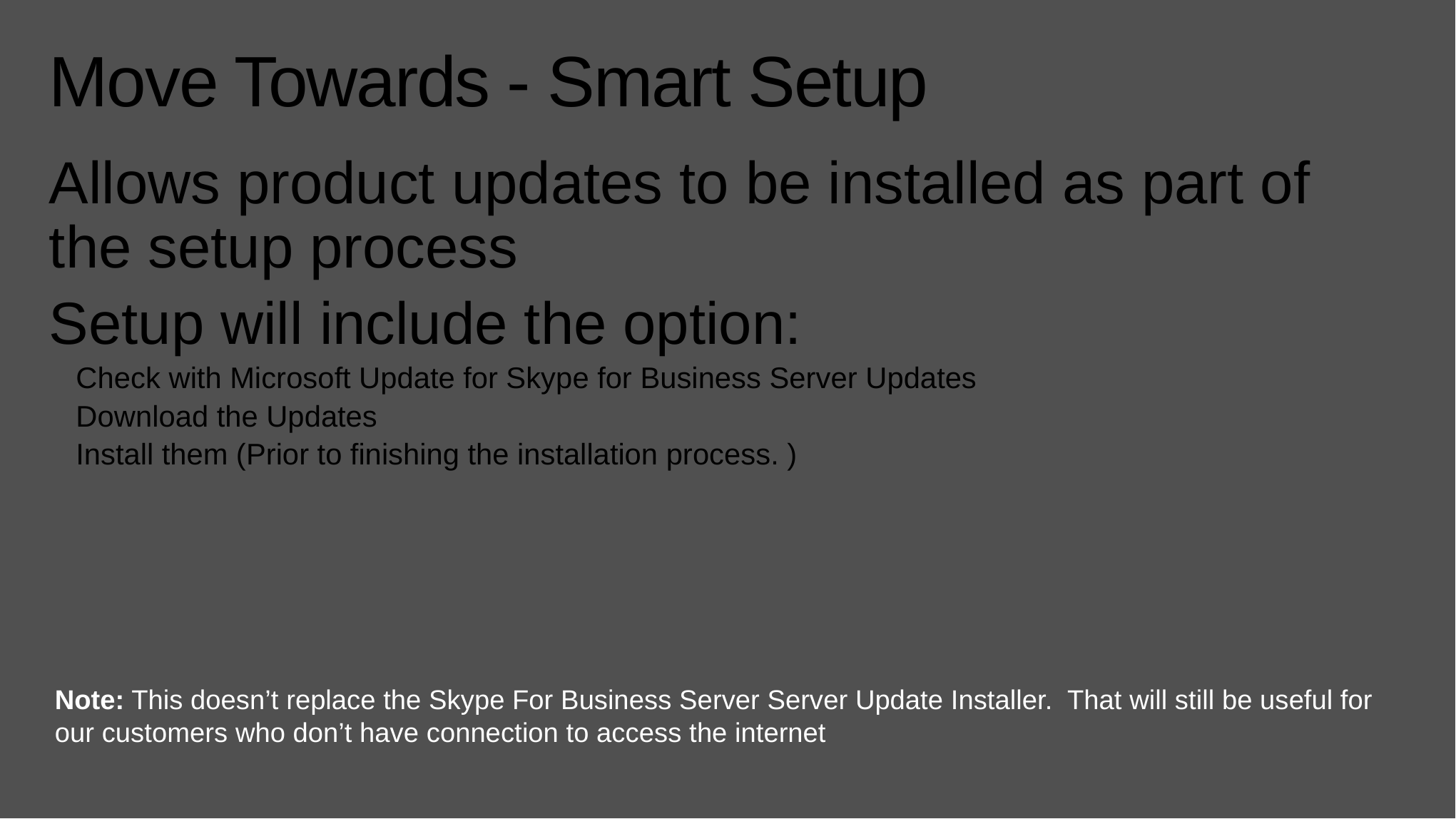

# Move Towards - Smart Setup
Allows product updates to be installed as part of the setup process
Setup will include the option:
Check with Microsoft Update for Skype for Business Server Updates
Download the Updates
Install them (Prior to finishing the installation process. )
Note: This doesn’t replace the Skype For Business Server Server Update Installer.  That will still be useful for our customers who don’t have connection to access the internet